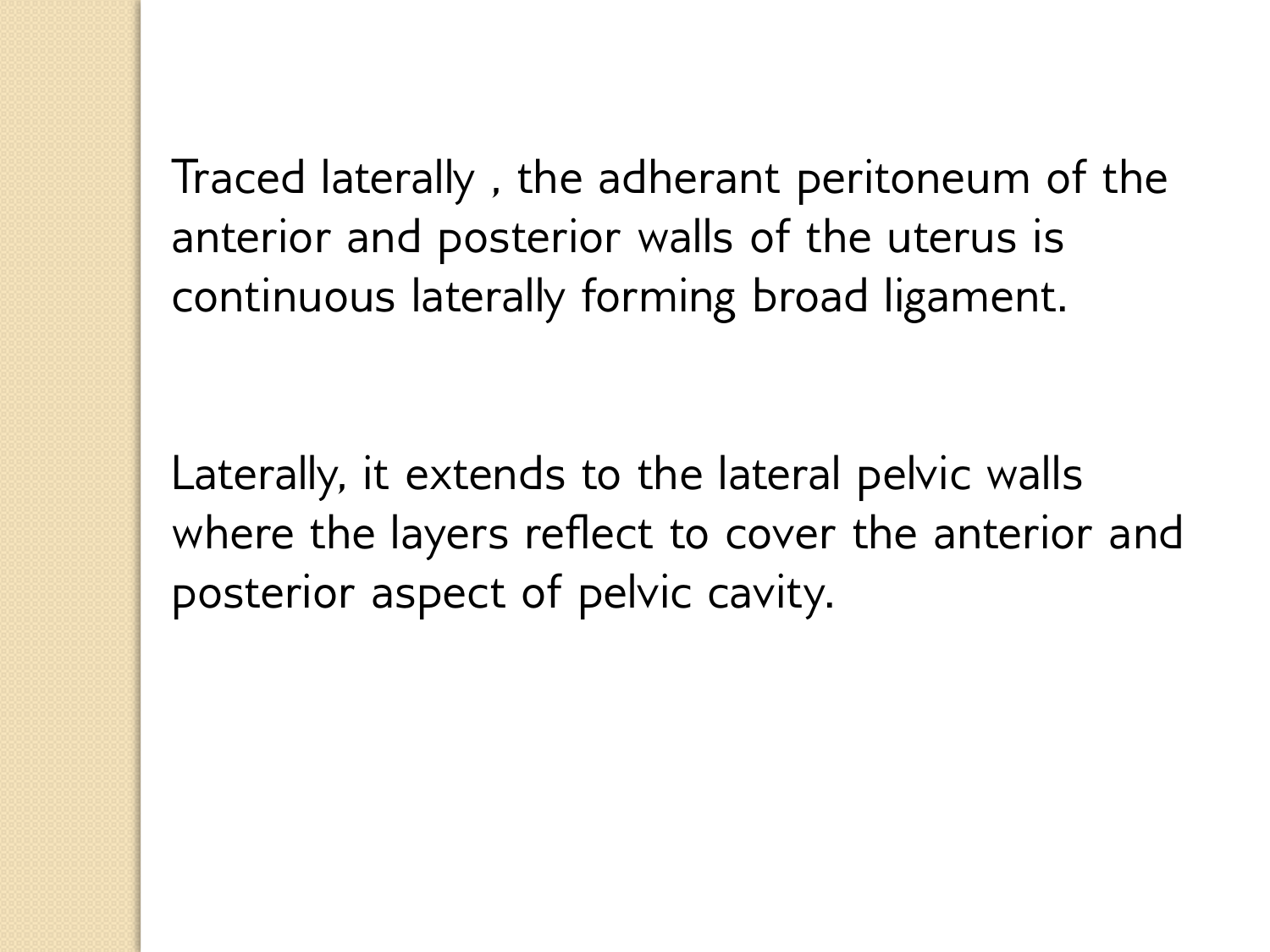

Traced laterally , the adherant peritoneum of the anterior and posterior walls of the uterus is continuous laterally forming broad ligament.

Laterally, it extends to the lateral pelvic walls where the layers reflect to cover the anterior and posterior aspect of pelvic cavity.